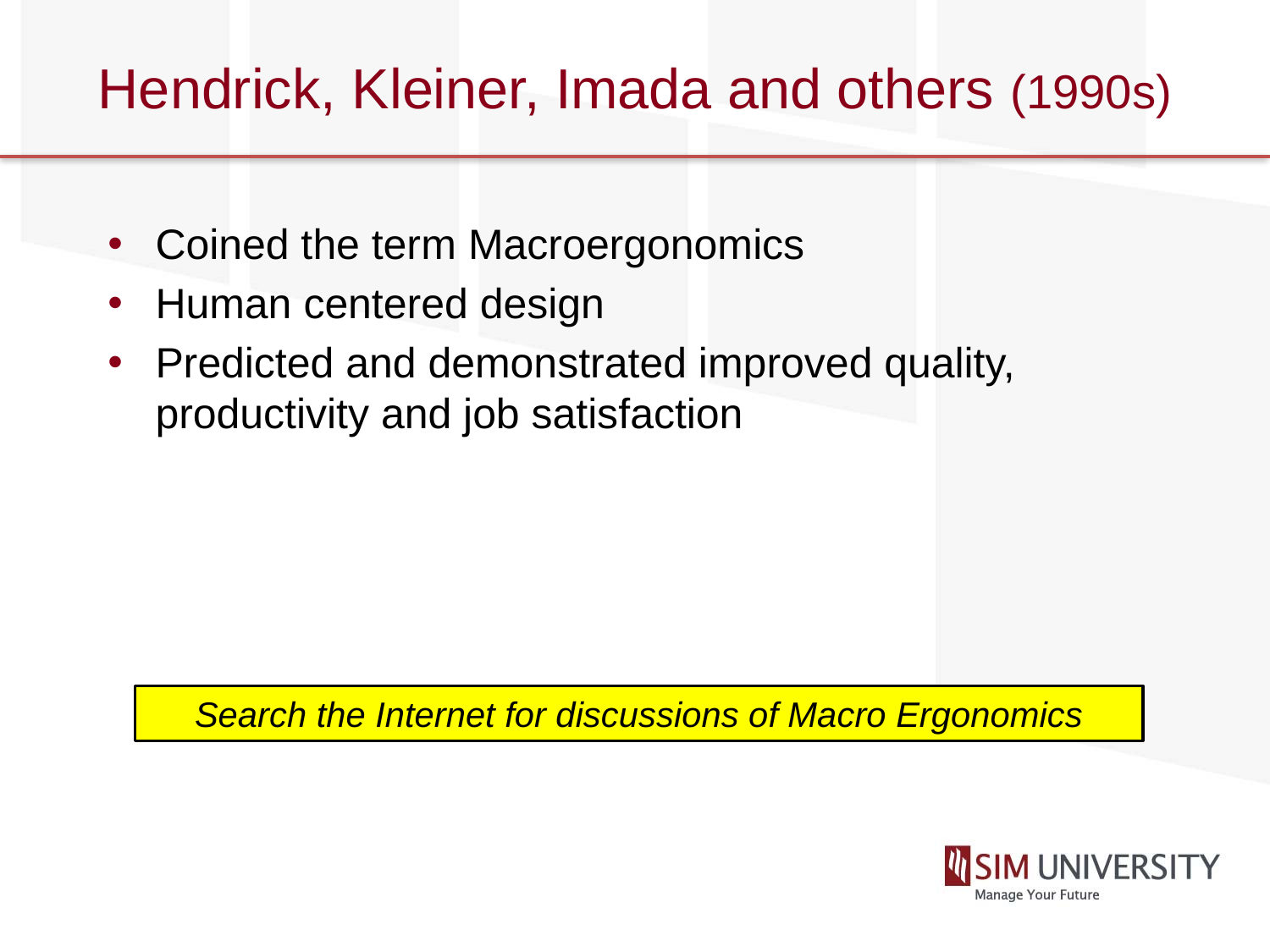

# Hendrick, Kleiner, Imada and others (1990s)
Coined the term Macroergonomics
Human centered design
Predicted and demonstrated improved quality, productivity and job satisfaction
Search the Internet for discussions of Macro Ergonomics